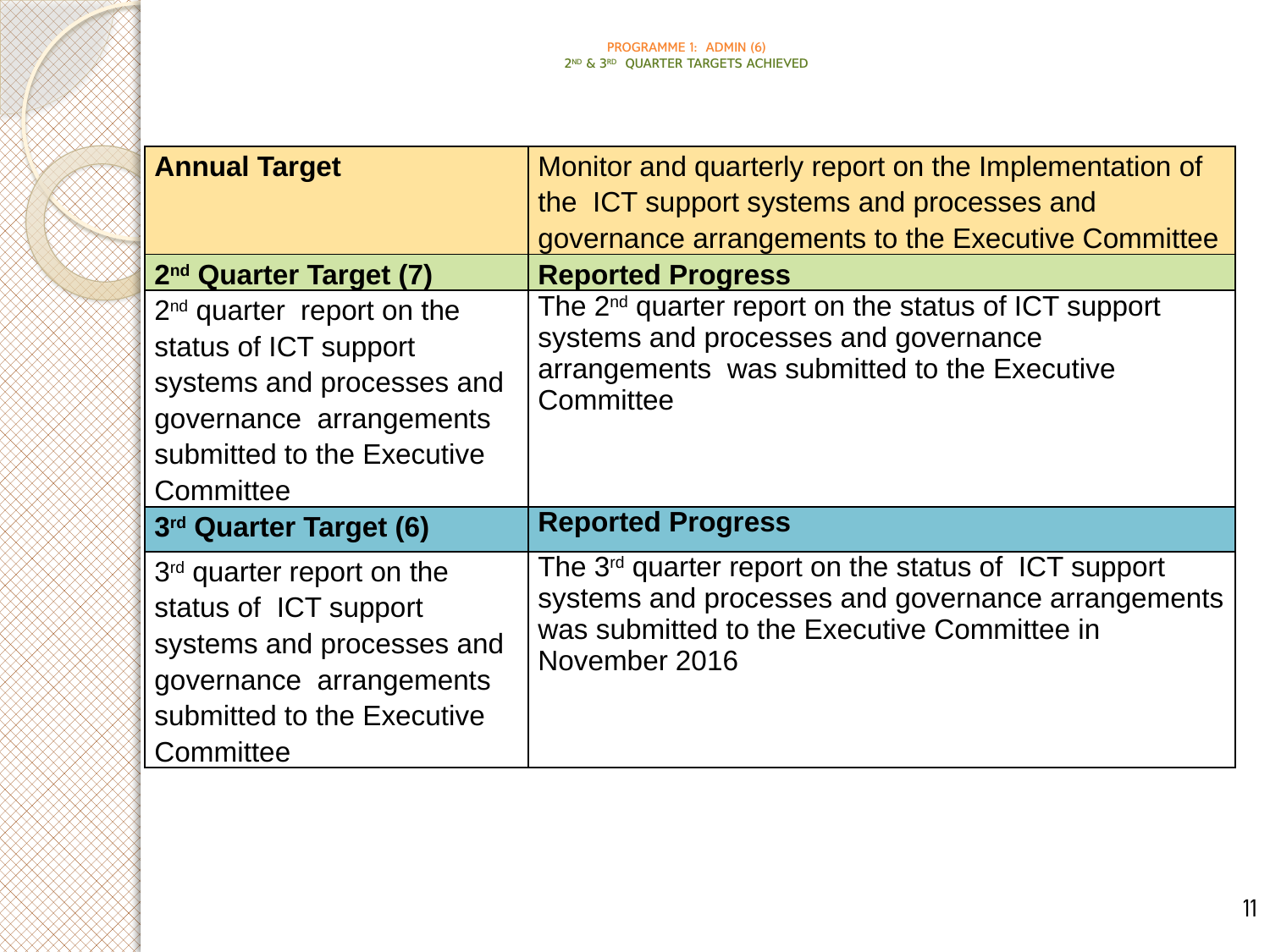

# PROGRAMME 1:  ADMIN (6) 2ND & 3RD  QUARTER TARGETS ACHIEVED
| Annual Target | Monitor and quarterly report on the Implementation of the ICT support systems and processes and governance arrangements to the Executive Committee |
| --- | --- |
| 2nd Quarter Target (7) | Reported Progress |
| 2nd quarter report on the status of ICT support systems and processes and governance arrangements submitted to the Executive Committee | The 2nd quarter report on the status of ICT support systems and processes and governance arrangements was submitted to the Executive Committee |
| 3rd Quarter Target (6) | Reported Progress |
| 3rd quarter report on the status of ICT support systems and processes and governance arrangements submitted to the Executive Committee | The 3rd quarter report on the status of ICT support systems and processes and governance arrangements was submitted to the Executive Committee in November 2016 |
11